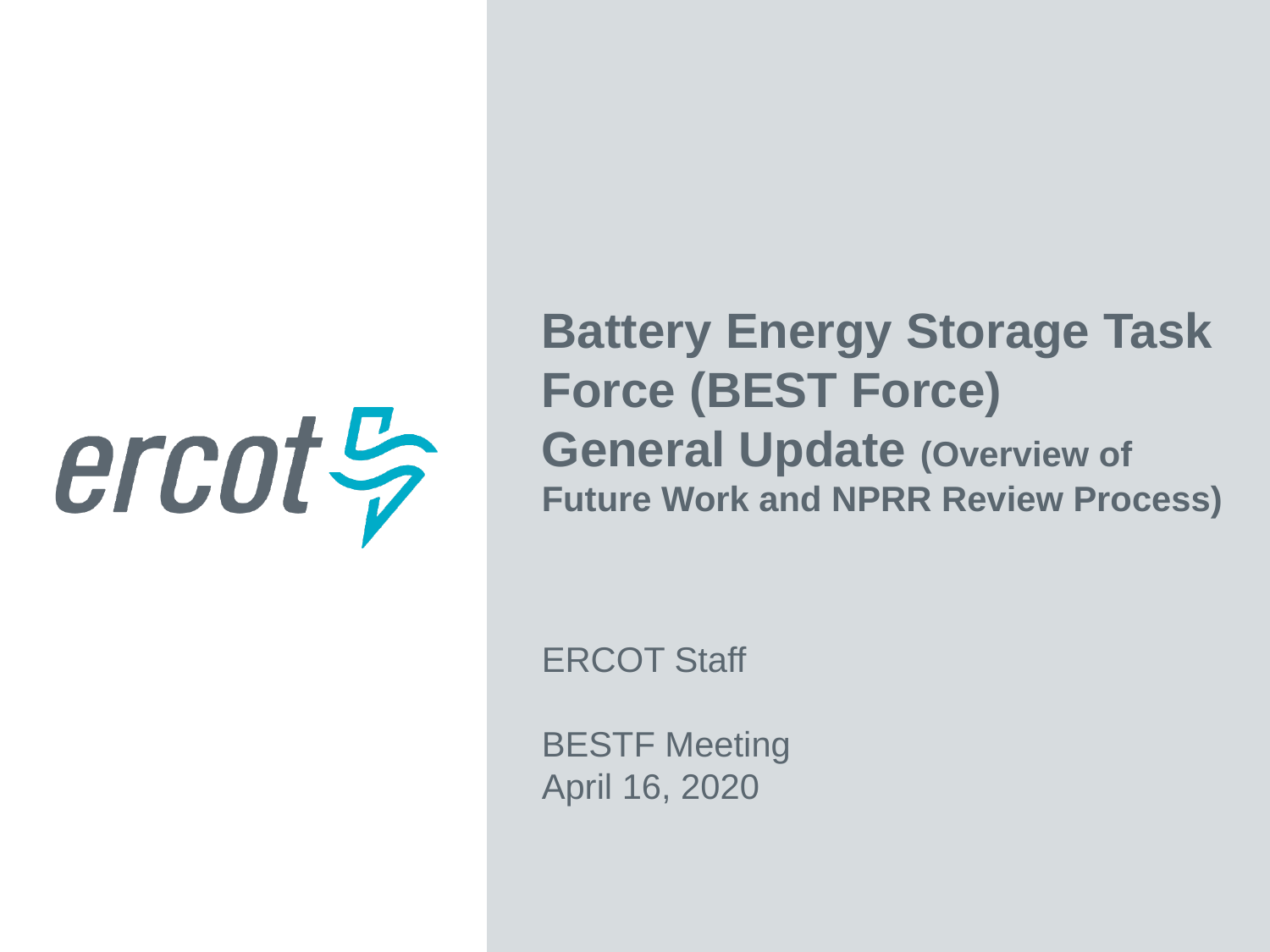

Battery Energy Storage Task Force (BEST Force)
General Update (Overview of Future Work and NPRR Review Process)

ERCOT Staff

BESTF Meeting
April 16, 2020